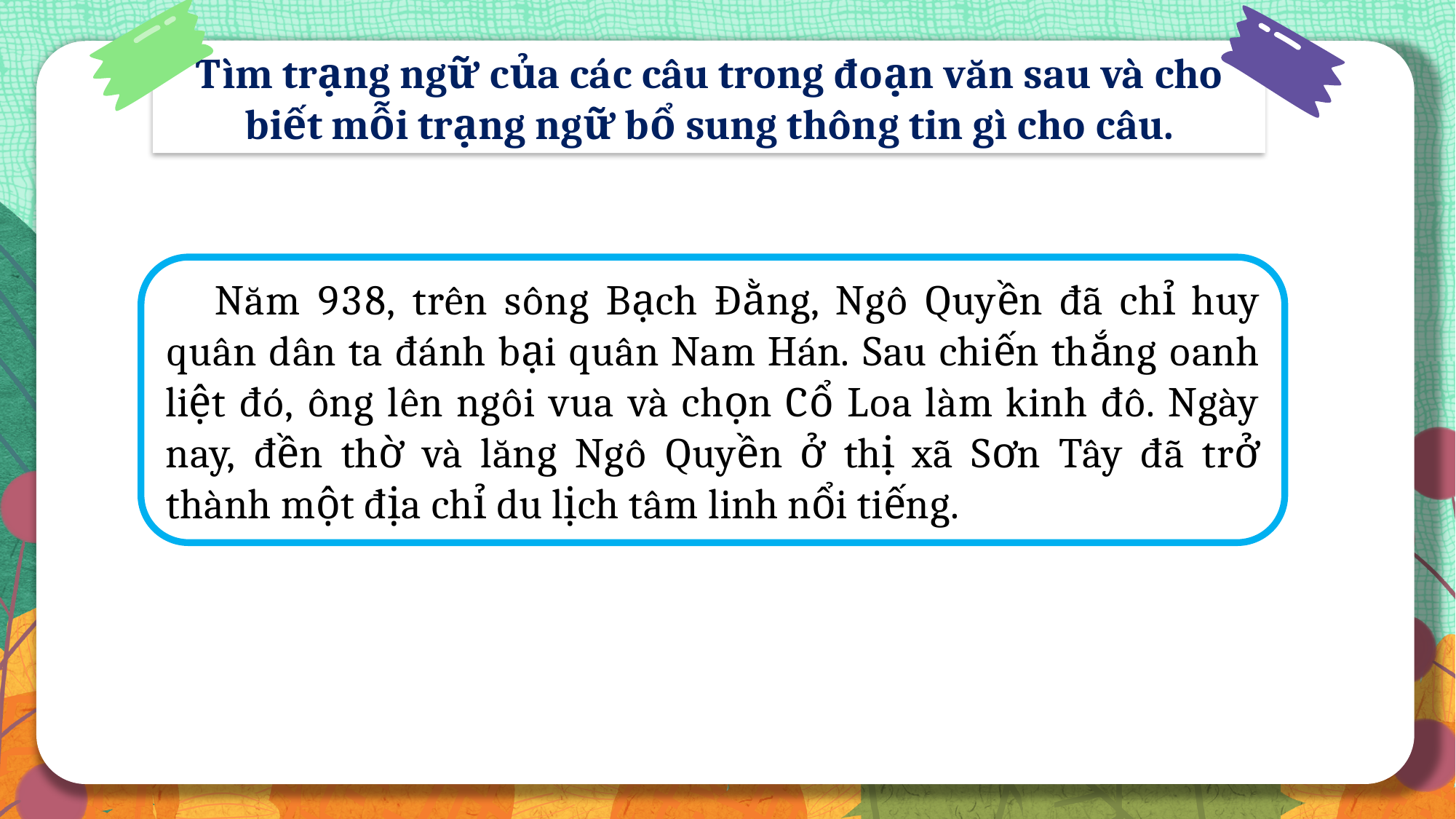

Tìm trạng ngữ của các câu trong đoạn văn sau và cho biết mỗi trạng ngữ bổ sung thông tin gì cho câu.

   Năm 938, trên sông Bạch Đằng, Ngô Quyền đã chỉ huy quân dân ta đánh bại quân Nam Hán. Sau chiến thắng oanh liệt đó, ông lên ngôi vua và chọn Cổ Loa làm kinh đô. Ngày nay, đền thờ và lăng Ngô Quyền ở thị xã Sơn Tây đã trở thành một địa chỉ du lịch tâm linh nổi tiếng.